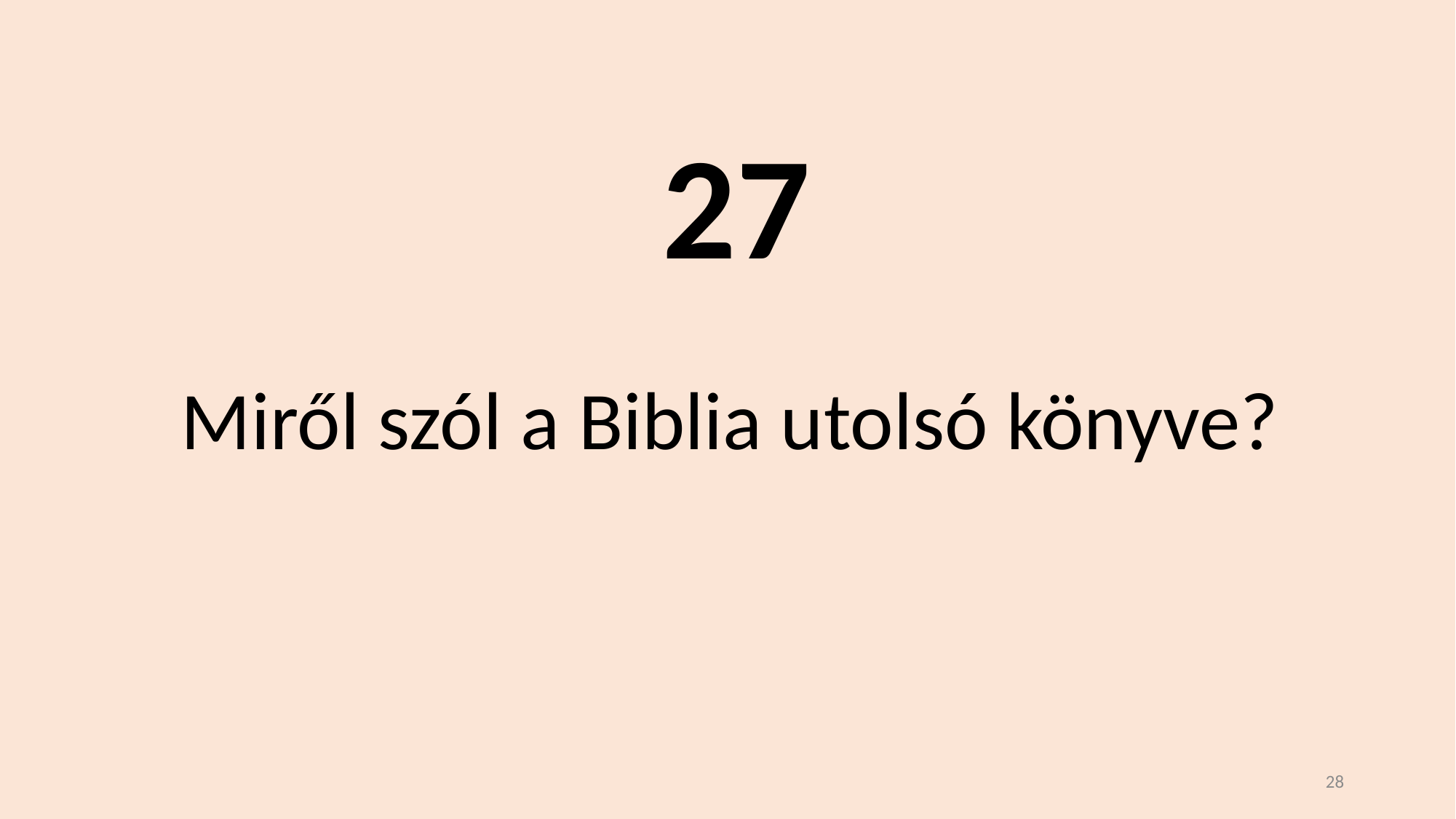

27
# Miről szól a Biblia utolsó könyve?
28